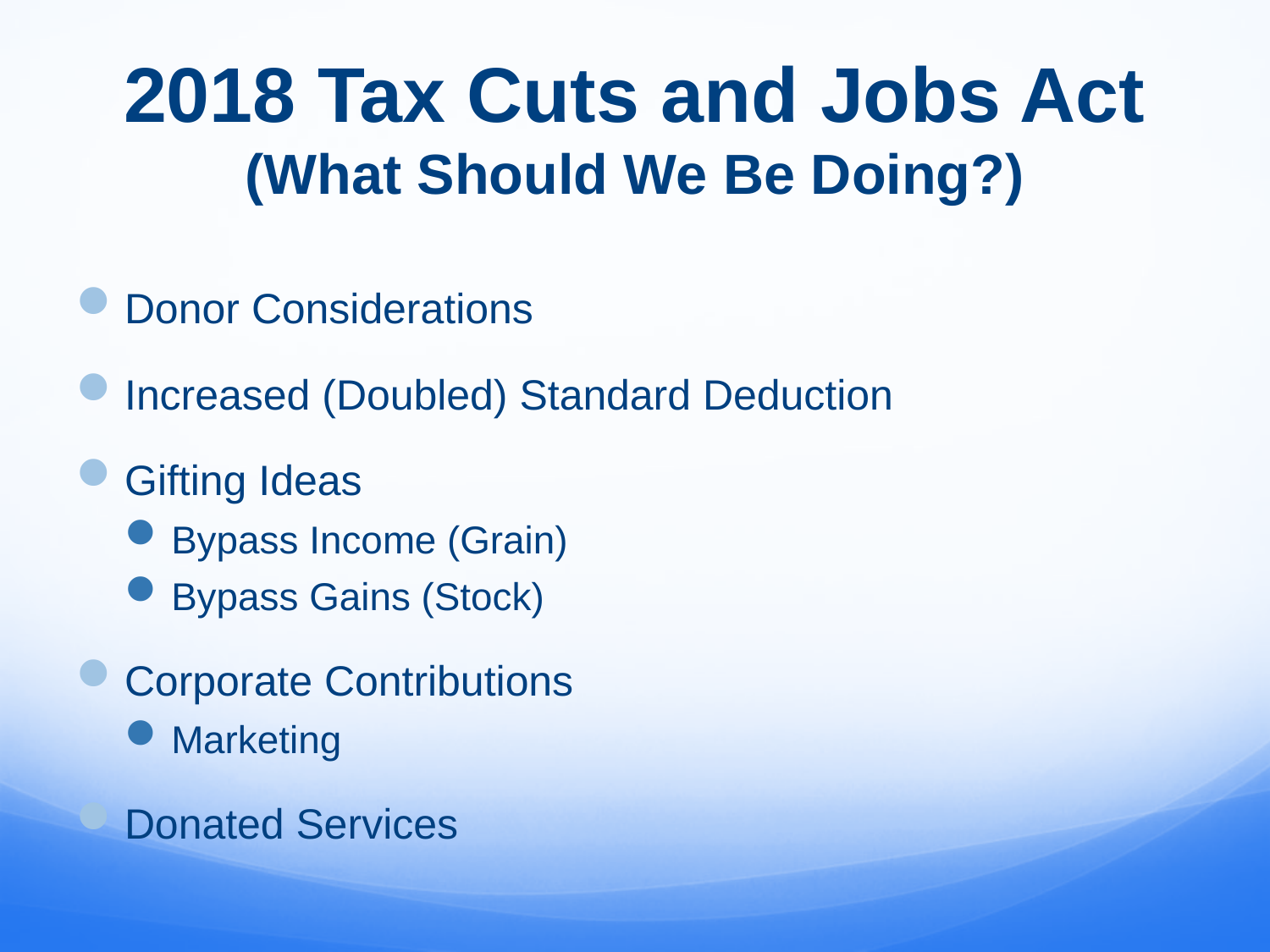

# 2018 Tax Cuts and Jobs Act (What Should We Be Doing?)
Donor Considerations
Increased (Doubled) Standard Deduction
Gifting Ideas
Bypass Income (Grain)
Bypass Gains (Stock)
Corporate Contributions
Marketing
Donated Services